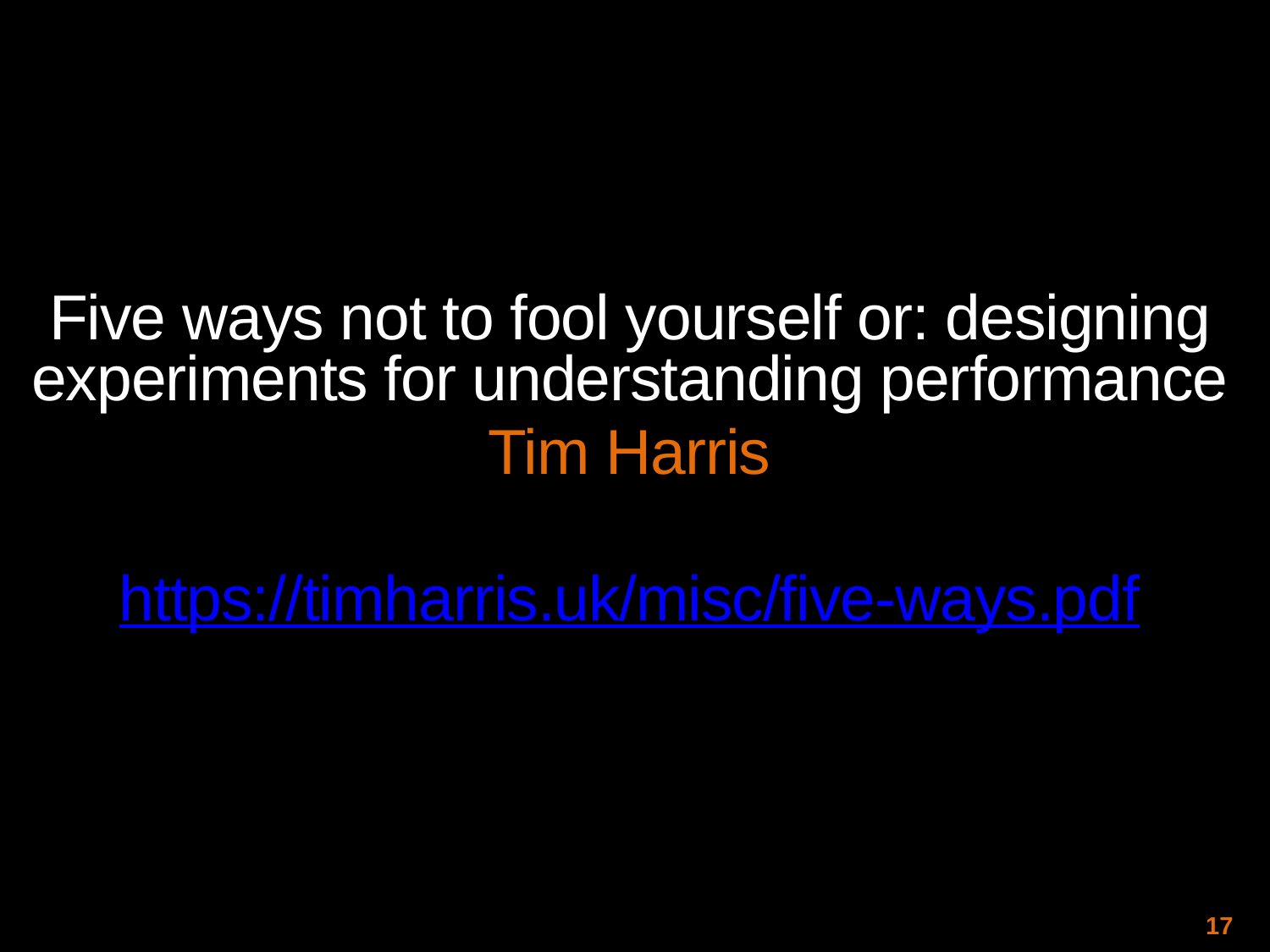

Five ways not to fool yourself or: designing experiments for understanding performance
Tim Harris

https://timharris.uk/misc/five-ways.pdf
17